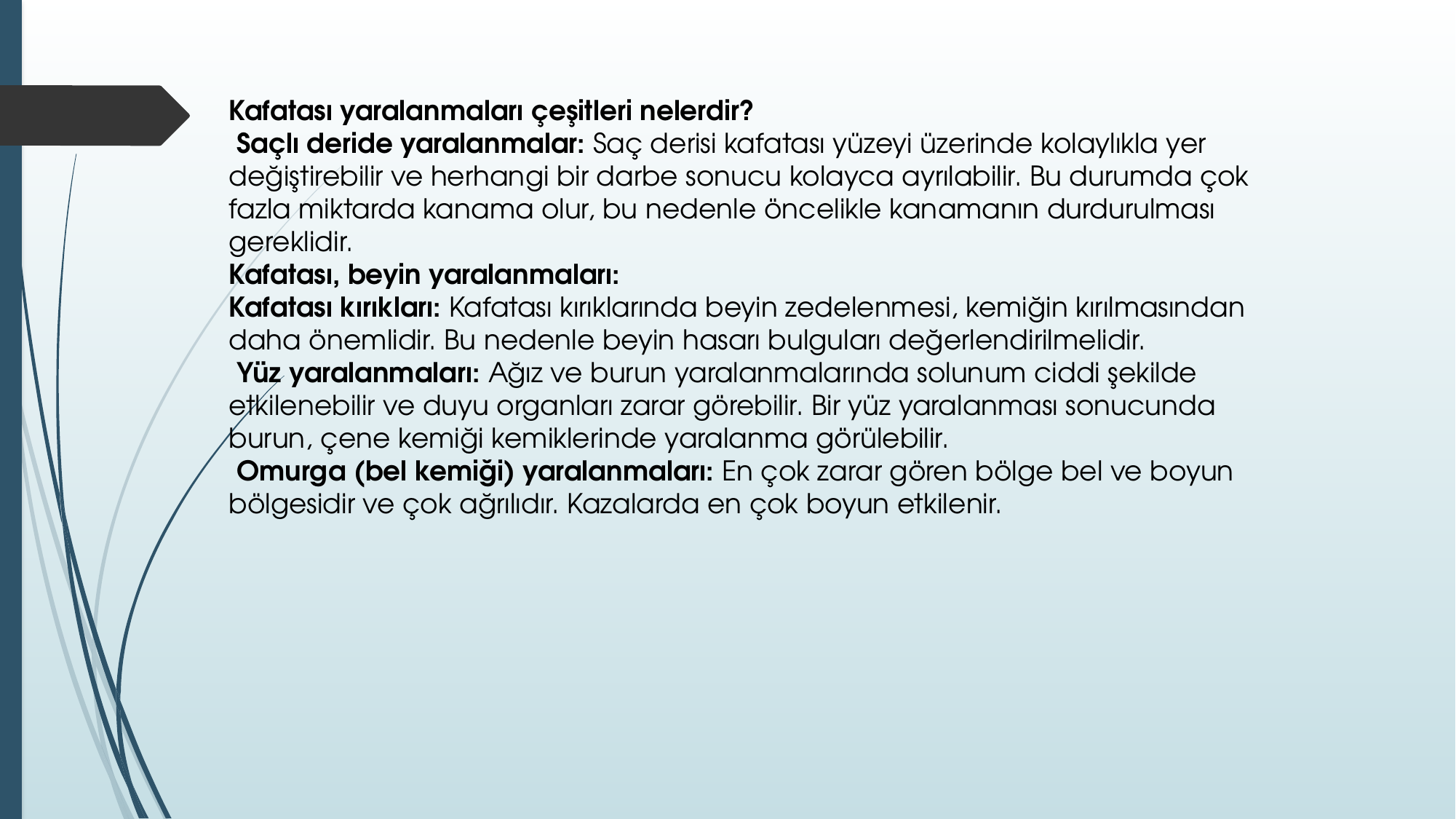

Kafatası yaralanmaları çeşitleri nelerdir?
 Saçlı deride yaralanmalar: Saç derisi kafatası yüzeyi üzerinde kolaylıkla yer değiştirebilir ve herhangi bir darbe sonucu kolayca ayrılabilir. Bu durumda çok fazla miktarda kanama olur, bu nedenle öncelikle kanamanın durdurulması gereklidir.
Kafatası, beyin yaralanmaları:
Kafatası kırıkları: Kafatası kırıklarında beyin zedelenmesi, kemiğin kırılmasından daha önemlidir. Bu nedenle beyin hasarı bulguları değerlendirilmelidir.
 Yüz yaralanmaları: Ağız ve burun yaralanmalarında solunum ciddi şekilde etkilenebilir ve duyu organları zarar görebilir. Bir yüz yaralanması sonucunda burun, çene kemiği kemiklerinde yaralanma görülebilir.
 Omurga (bel kemiği) yaralanmaları: En çok zarar gören bölge bel ve boyun bölgesidir ve çok ağrılıdır. Kazalarda en çok boyun etkilenir.